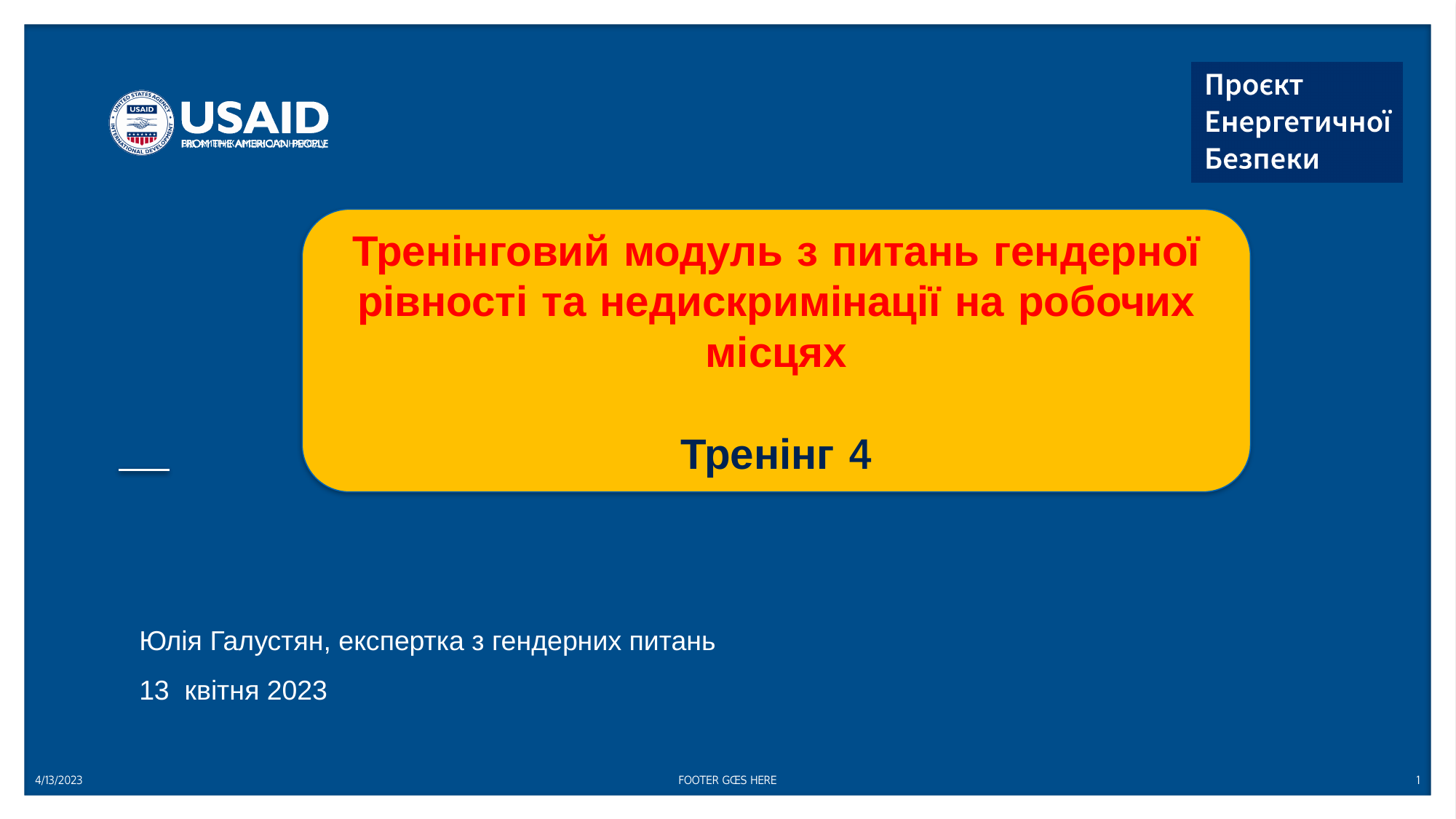

Тренінговий модуль з питань гендерної рівності та недискримінації на робочих місцях
Тренінг 4
Юлія Галустян, експертка з гендерних питань
13  квітня 2023
4/13/2023
FOOTER GOES HERE
1